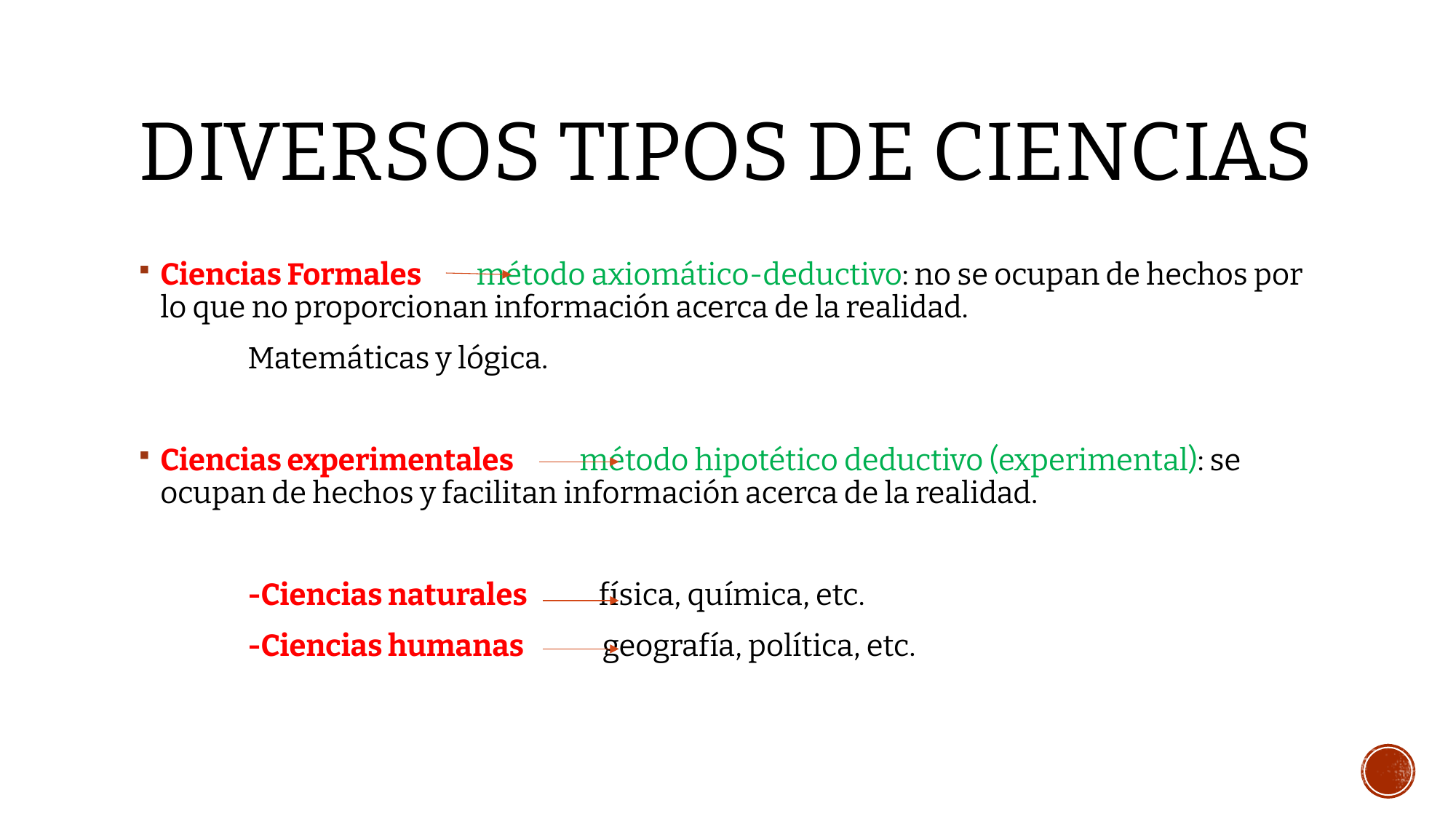

# Diversos tipos de ciencias
Ciencias Formales          método axiomático-deductivo: no se ocupan de hechos por lo que no proporcionan información acerca de la realidad.
  	Matemáticas y lógica.

Ciencias experimentales            método hipotético deductivo (experimental): se ocupan de hechos y facilitan información acerca de la realidad.

	-Ciencias naturales             física, química, etc.
	-Ciencias humanas             geografía, política, etc.